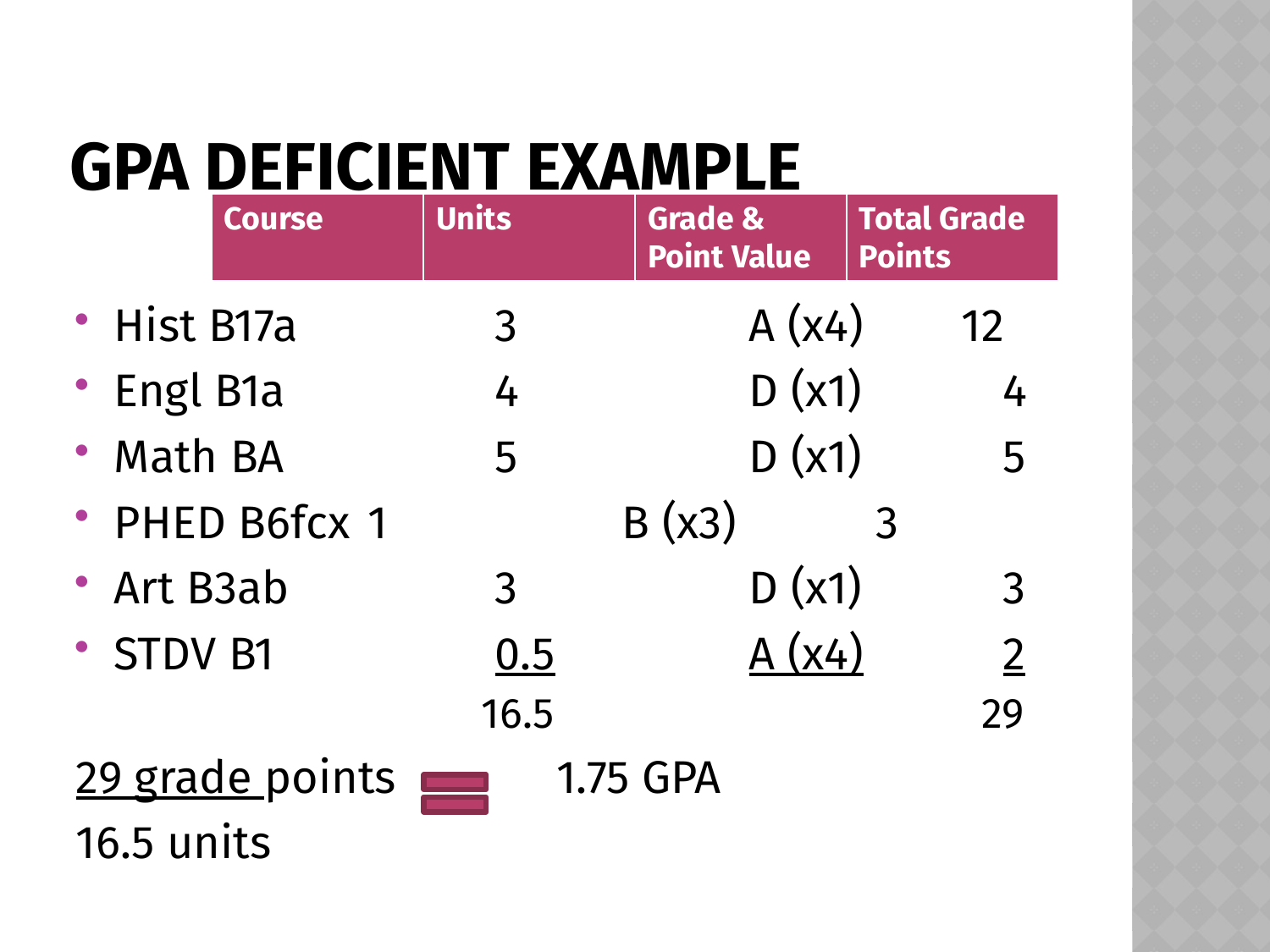

# GPA Deficient example
| Course | Units | Grade & Point Value | Total Grade Points |
| --- | --- | --- | --- |

Hist B17a		3		A (x4)	       12
Engl B1a		4		D (x1)		4
Math BA		5		D (x1)		5
PHED B6fcx	1		B (x3)		3
Art B3ab		3		D (x1)		3
STDV B1		0.5		A (x4)		2
		         16.5			           29
29 grade points	     1.75 GPA
16.5 units